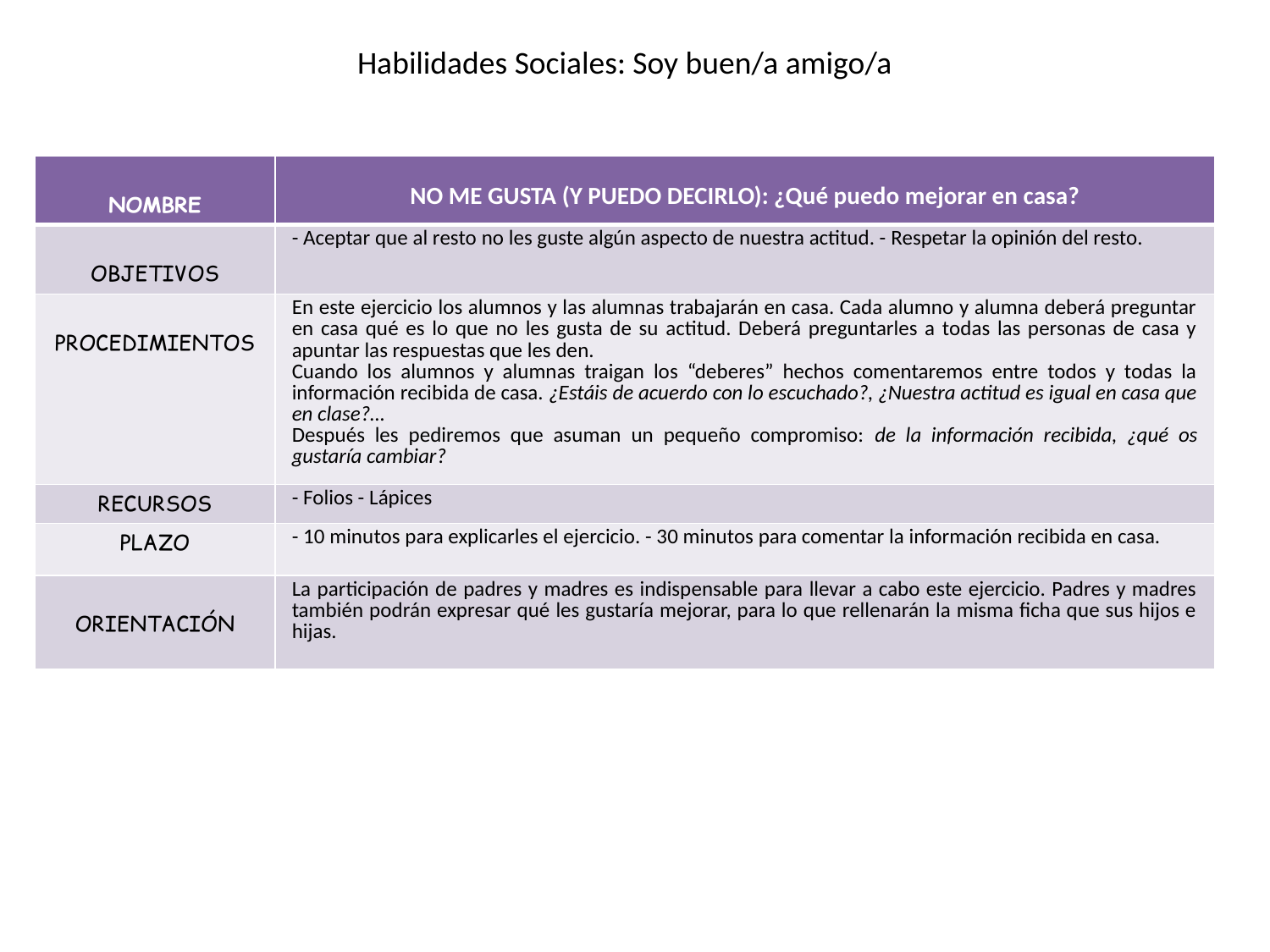

Habilidades Sociales: Soy buen/a amigo/a
| NOMBRE | NO ME GUSTA (Y PUEDO DECIRLO): ¿Qué puedo mejorar en casa? |
| --- | --- |
| OBJETIVOS | - Aceptar que al resto no les guste algún aspecto de nuestra actitud. - Respetar la opinión del resto. |
| PROCEDIMIENTOS | En este ejercicio los alumnos y las alumnas trabajarán en casa. Cada alumno y alumna deberá preguntar en casa qué es lo que no les gusta de su actitud. Deberá preguntarles a todas las personas de casa y apuntar las respuestas que les den. Cuando los alumnos y alumnas traigan los “deberes” hechos comentaremos entre todos y todas la información recibida de casa. ¿Estáis de acuerdo con lo escuchado?, ¿Nuestra actitud es igual en casa que en clase?… Después les pediremos que asuman un pequeño compromiso: de la información recibida, ¿qué os gustaría cambiar? |
| RECURSOS | - Folios - Lápices |
| PLAZO | - 10 minutos para explicarles el ejercicio. - 30 minutos para comentar la información recibida en casa. |
| ORIENTACIÓN | La participación de padres y madres es indispensable para llevar a cabo este ejercicio. Padres y madres también podrán expresar qué les gustaría mejorar, para lo que rellenarán la misma ficha que sus hijos e hijas. |